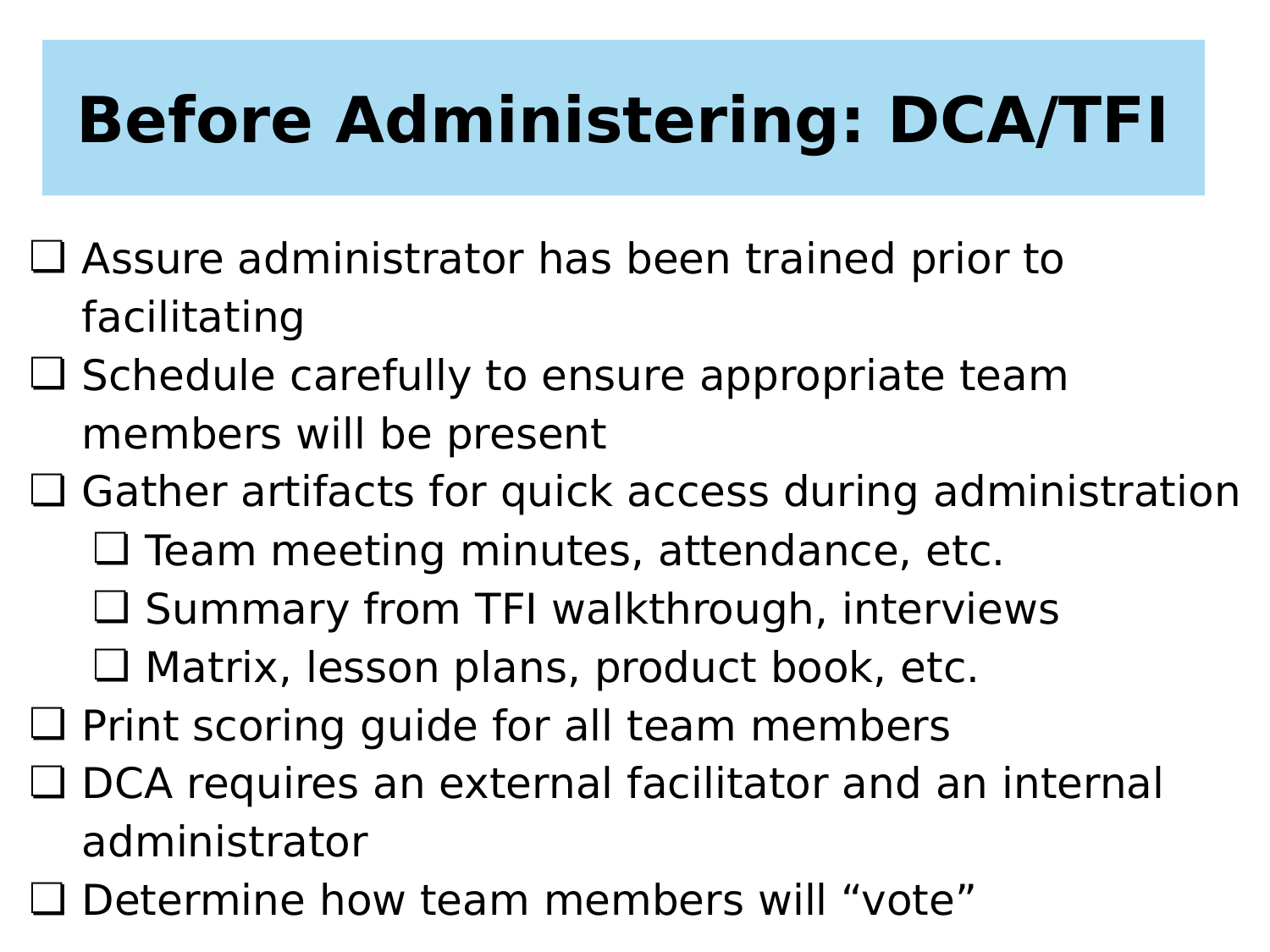

# Before Administering: DCA/TFI

Assure administrator has been trained prior to facilitating
Schedule carefully to ensure appropriate team members will be present
Gather artifacts for quick access during administration
Team meeting minutes, attendance, etc.
Summary from TFI walkthrough, interviews
Matrix, lesson plans, product book, etc.
Print scoring guide for all team members
DCA requires an external facilitator and an internal administrator
Determine how team members will “vote”